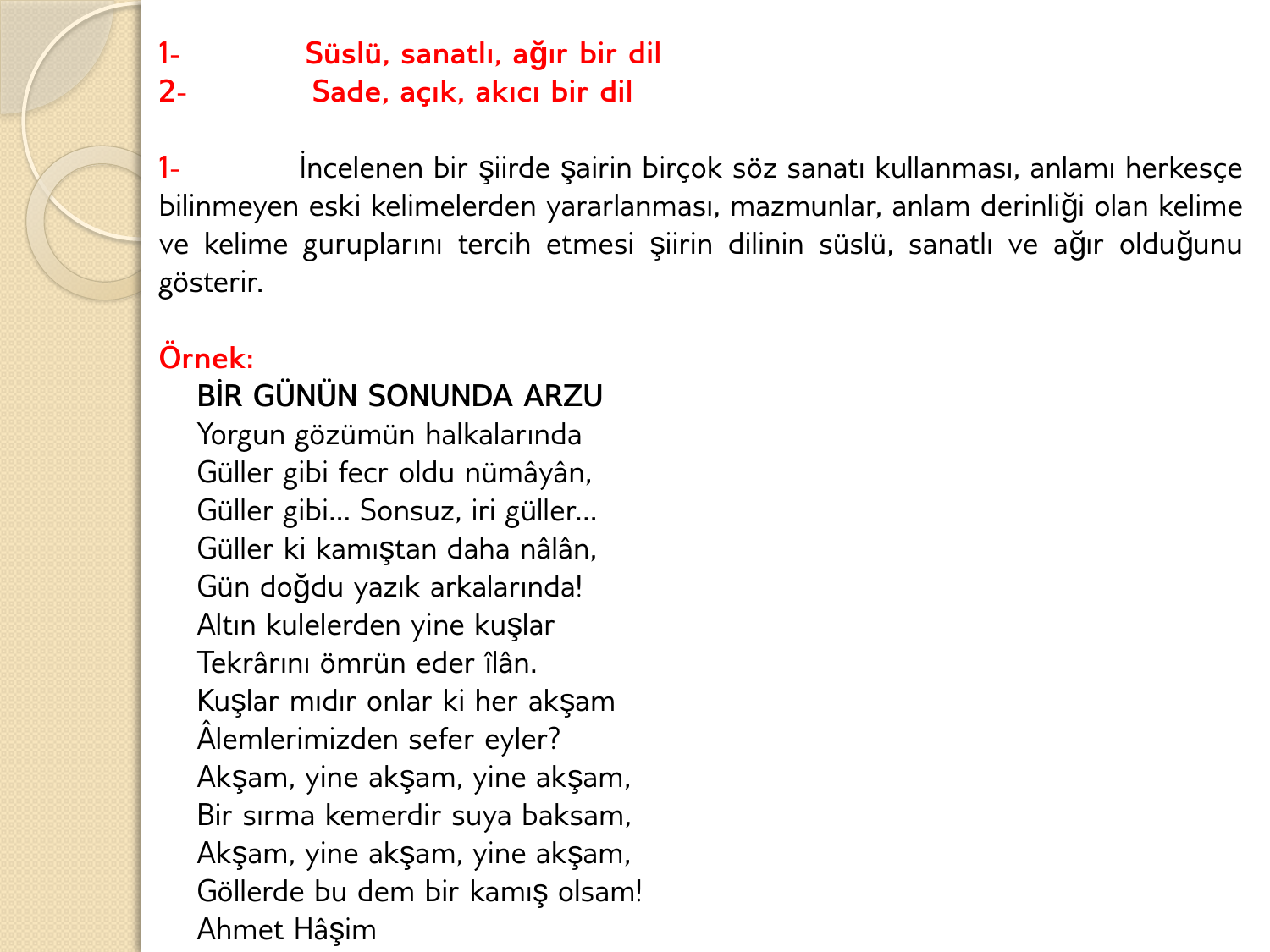

1-            Süslü, sanatlı, ağır bir dil
2-            Sade, açık, akıcı bir dil

1-            İncelenen bir şiirde şairin birçok söz sanatı kullanması, anlamı herkesçe bilinmeyen eski kelimelerden yararlanması, mazmunlar, anlam derinliği olan kelime ve kelime guruplarını tercih etmesi şiirin dilinin süslü, sanatlı ve ağır olduğunu gösterir.

Örnek:
    BİR GÜNÜN SONUNDA ARZU
    Yorgun gözümün halkalarında
    Güller gibi fecr oldu nümâyân,
    Güller gibi… Sonsuz, iri güller...
    Güller ki kamıştan daha nâlân,
    Gün doğdu yazık arkalarında!
    Altın kulelerden yine kuşlar
    Tekrârını ömrün eder îlân.
    Kuşlar mıdır onlar ki her akşam
    Âlemlerimizden sefer eyler?
    Akşam, yine akşam, yine akşam,
    Bir sırma kemerdir suya baksam,
    Akşam, yine akşam, yine akşam,
    Göllerde bu dem bir kamış olsam!
    Ahmet Hâşim